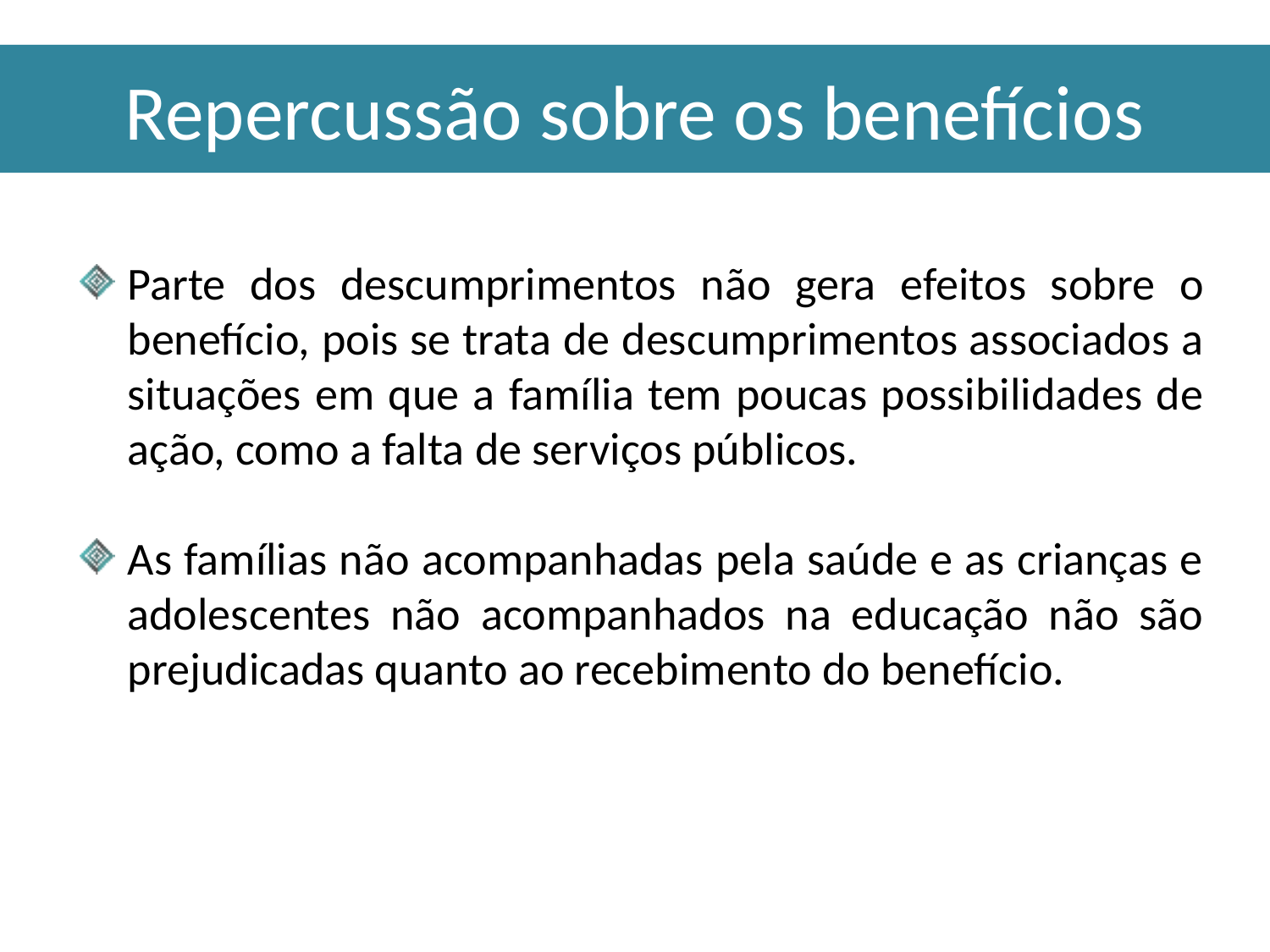

# Repercussão sobre os benefícios
Parte dos descumprimentos não gera efeitos sobre o benefício, pois se trata de descumprimentos associados a situações em que a família tem poucas possibilidades de ação, como a falta de serviços públicos.

As famílias não acompanhadas pela saúde e as crianças e adolescentes não acompanhados na educação não são prejudicadas quanto ao recebimento do benefício.